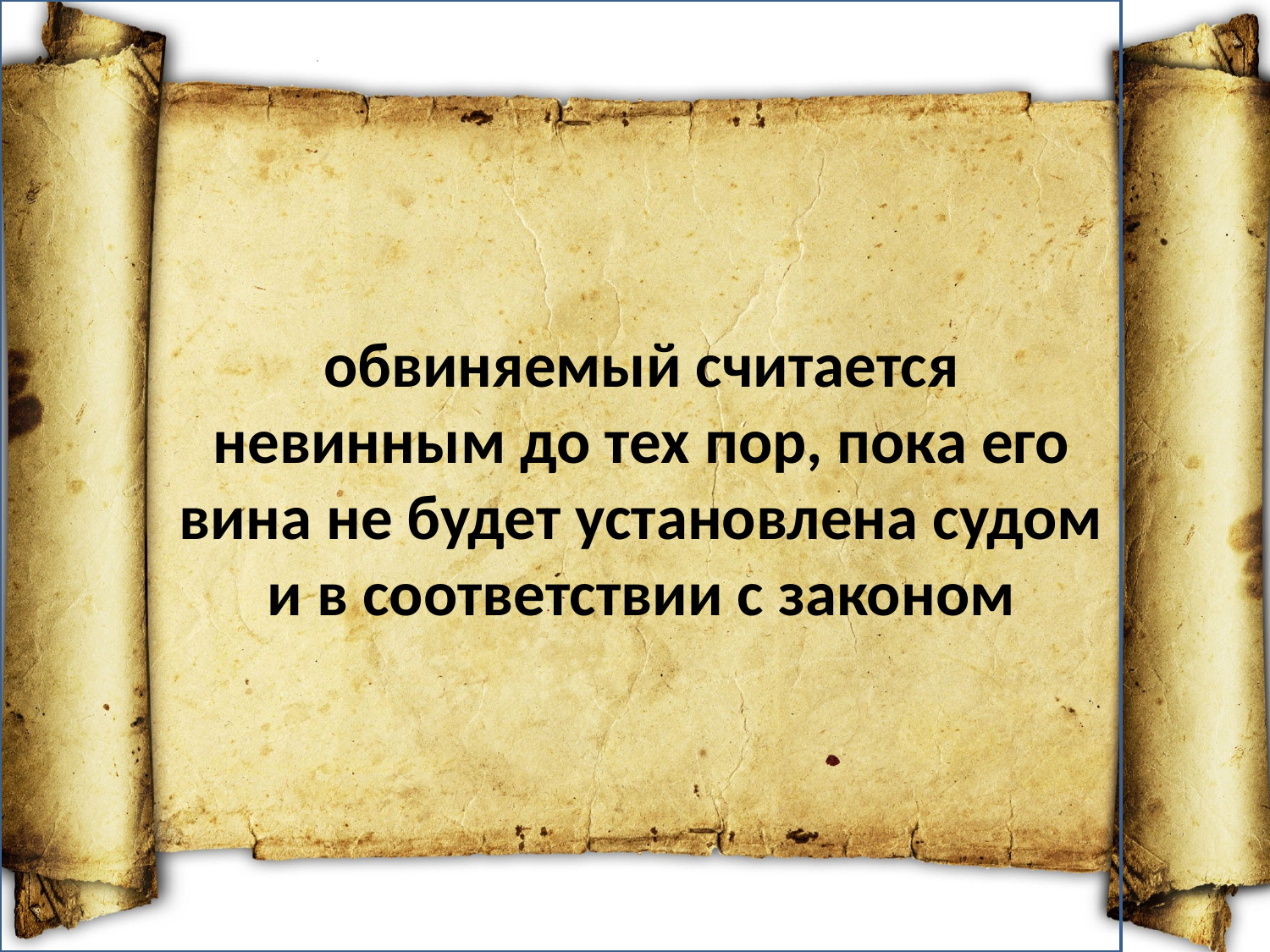

обвиняемый считается невинным до тех пор, пока его вина не будет установлена судом и в соответствии с законом